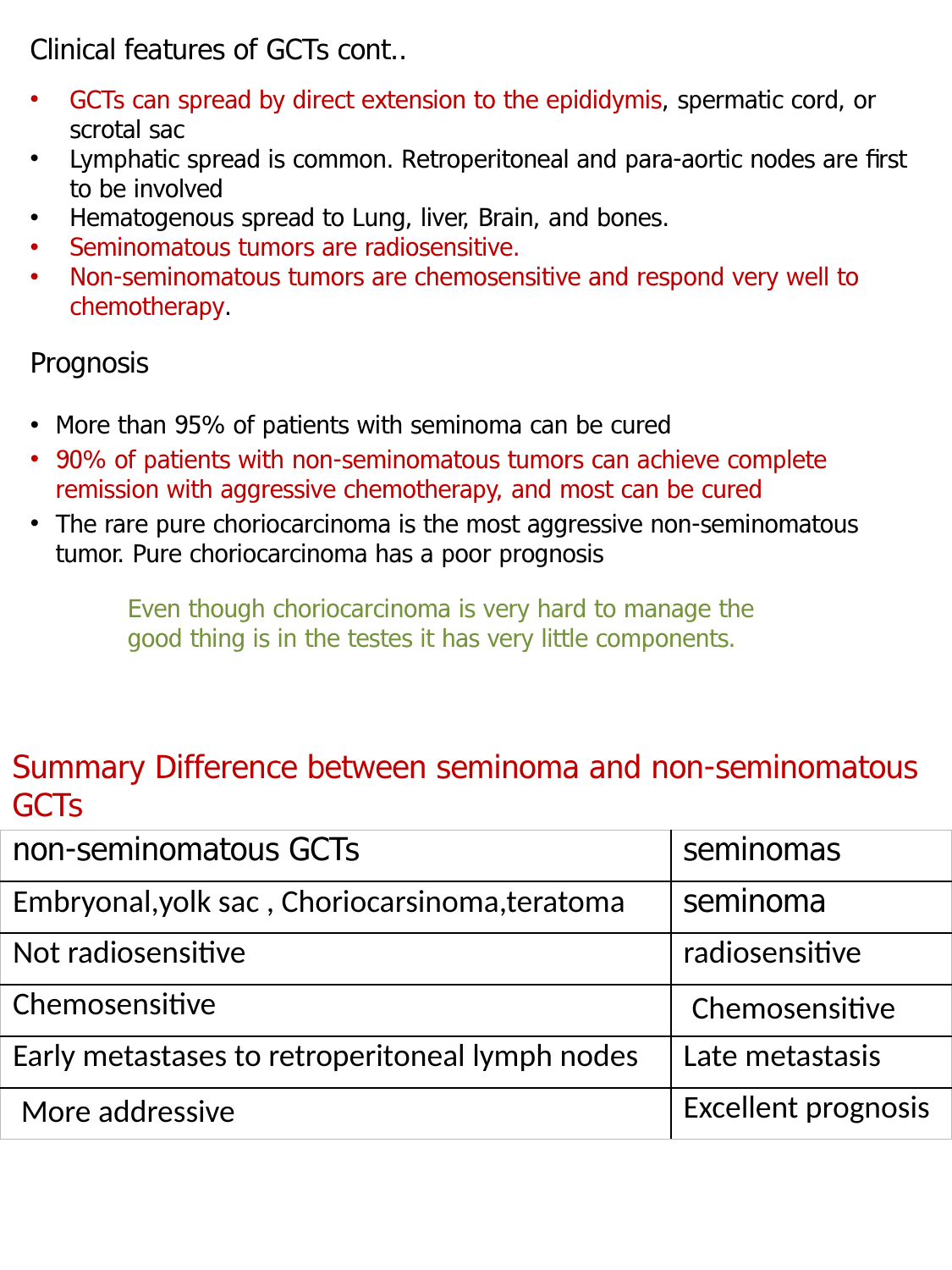

Clinical features of GCTs cont..
GCTs can spread by direct extension to the epididymis, spermatic cord, or scrotal sac
Lymphatic spread is common. Retroperitoneal and para-aortic nodes are first to be involved
Hematogenous spread to Lung, liver, Brain, and bones.
Seminomatous tumors are radiosensitive.
Non-seminomatous tumors are chemosensitive and respond very well to chemotherapy.
# Prognosis
More than 95% of patients with seminoma can be cured
90% of patients with non-seminomatous tumors can achieve complete remission with aggressive chemotherapy, and most can be cured
The rare pure choriocarcinoma is the most aggressive non-seminomatous tumor. Pure choriocarcinoma has a poor prognosis

Even though choriocarcinoma is very hard to manage the good thing is in the testes it has very little components.
Summary Difference between seminoma and non-seminomatous GCTs
| non-seminomatous GCTs | seminomas |
| --- | --- |
| Embryonal,yolk sac , Choriocarsinoma,teratoma | seminoma |
| Not radiosensitive | radiosensitive |
| Chemosensitive | Chemosensitive |
| Early metastases to retroperitoneal lymph nodes | Late metastasis |
| More addressive | Excellent prognosis |